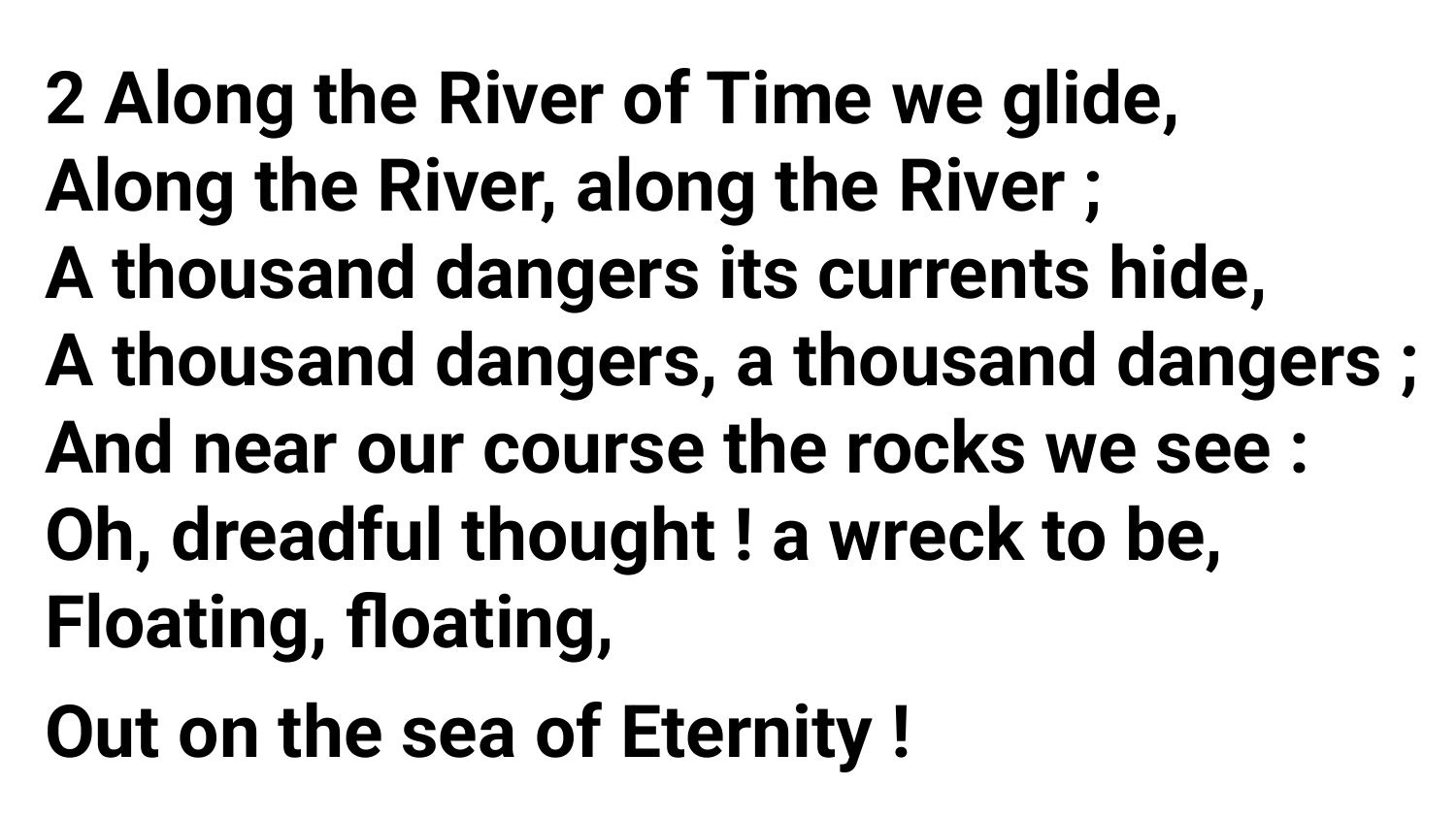

2 Along the River of Time we glide,
Along the River, along the River ;
A thousand dangers its currents hide,
A thousand dangers, a thousand dangers ;
And near our course the rocks we see :
Oh, dreadful thought ! a wreck to be,
Floating, floating,
Out on the sea of Eternity !